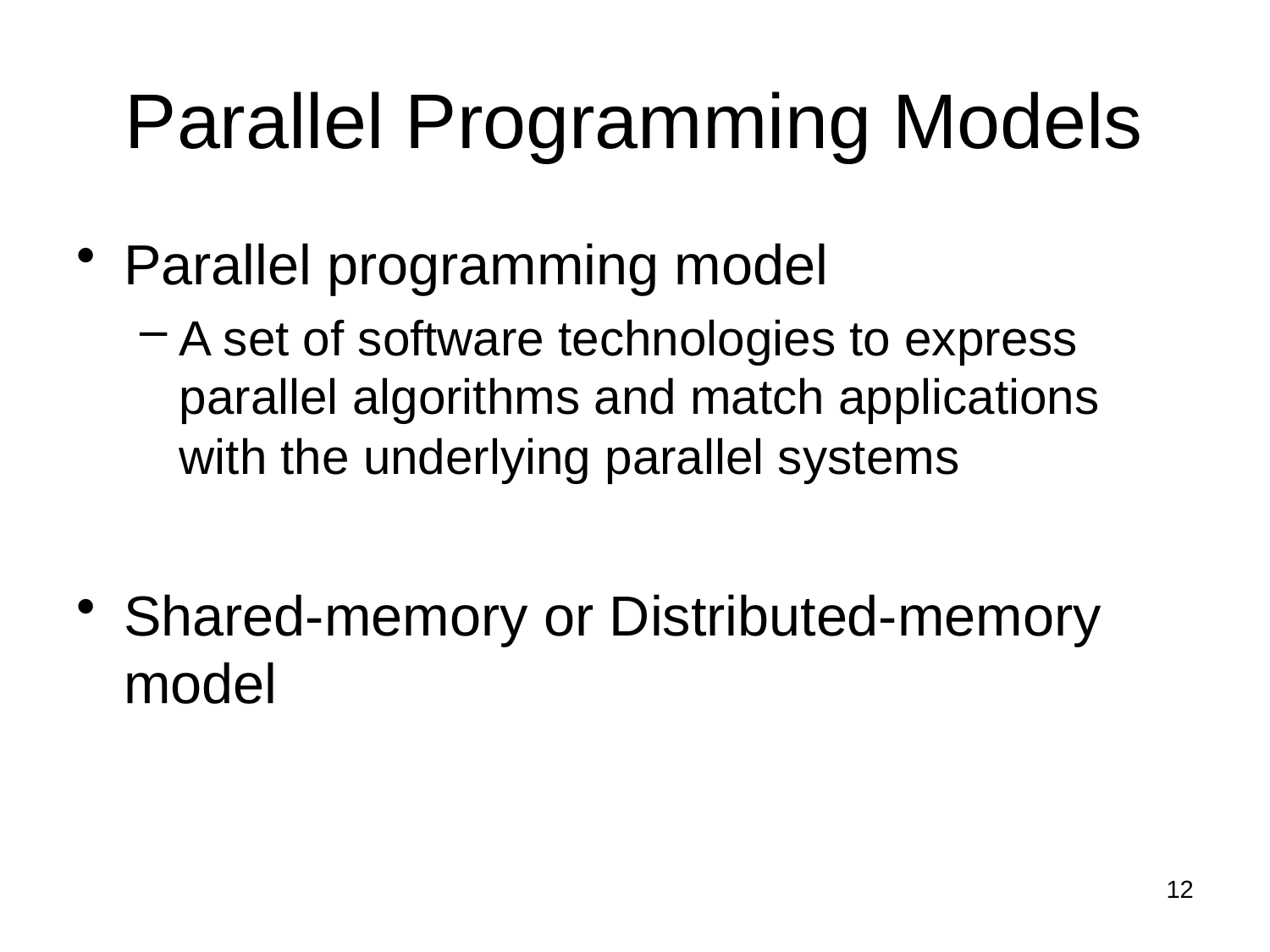

# Parallel Programming Models
Parallel programming model
A set of software technologies to express parallel algorithms and match applications with the underlying parallel systems

Shared-memory or Distributed-memory model
12